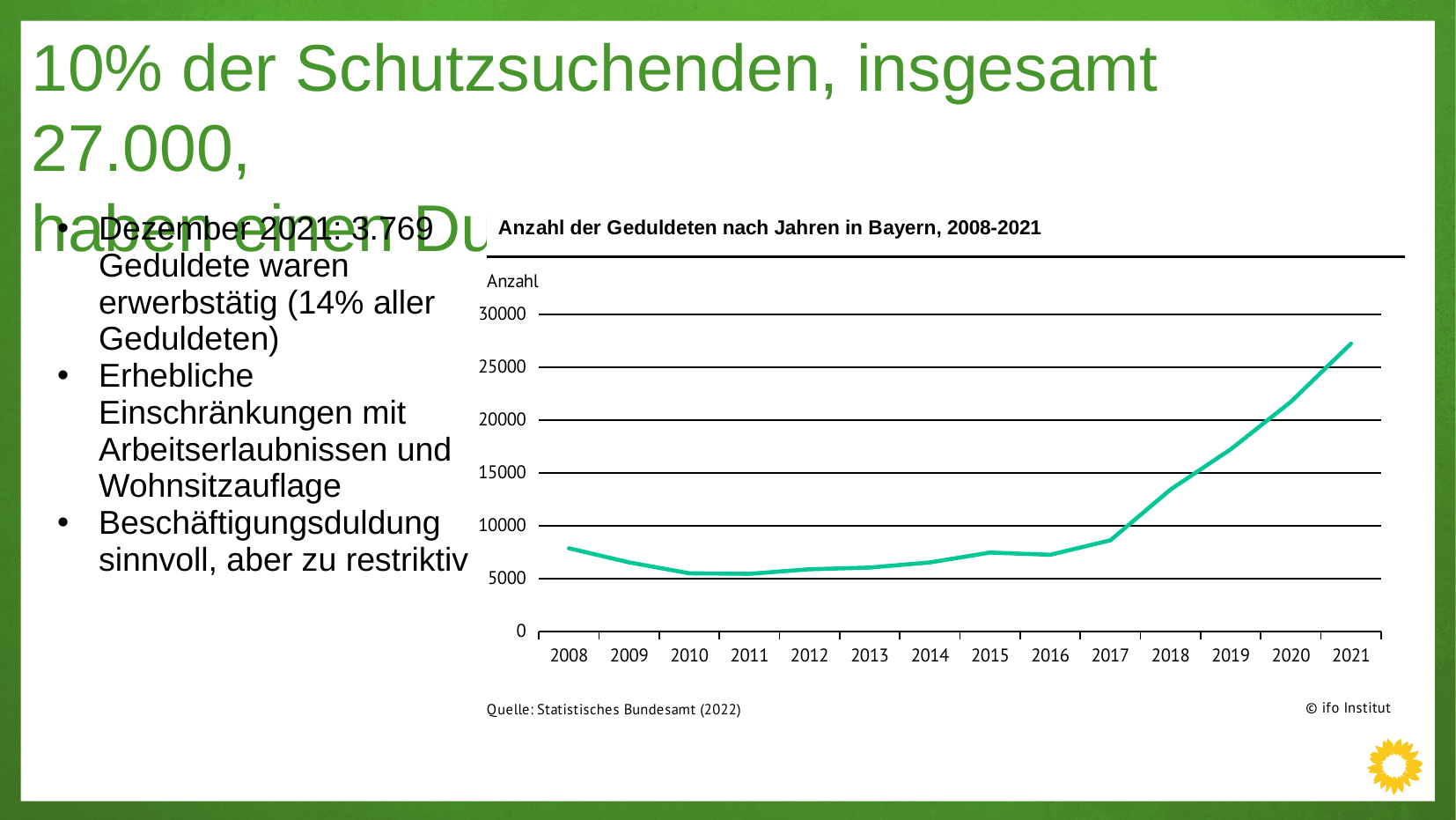

10% der Schutzsuchenden, insgesamt 27.000,
haben einen Duldungsstatus

### Chart

| Category |  |
|---|---|
| 2008 | 7855.0 |
| 2009 | 6525.0 |
| 2010 | 5490.0 |
| 2011 | 5440.0 |
| 2012 | 5875.0 |
| 2013 | 6030.0 |
| 2014 | 6520.0 |
| 2015 | 7455.0 |
| 2016 | 7240.0 |
| 2017 | 8610.0 |
| 2018 | 13415.0 |
| 2019 | 17225.0 |
| 2020 | 21720.0 |
| 2021 | 27225.0 |
Dezember 2021: 3.769 Geduldete waren erwerbstätig (14% aller Geduldeten)
Erhebliche Einschränkungen mit Arbeitserlaubnissen und Wohnsitzauflage
Beschäftigungsduldung sinnvoll, aber zu restriktiv